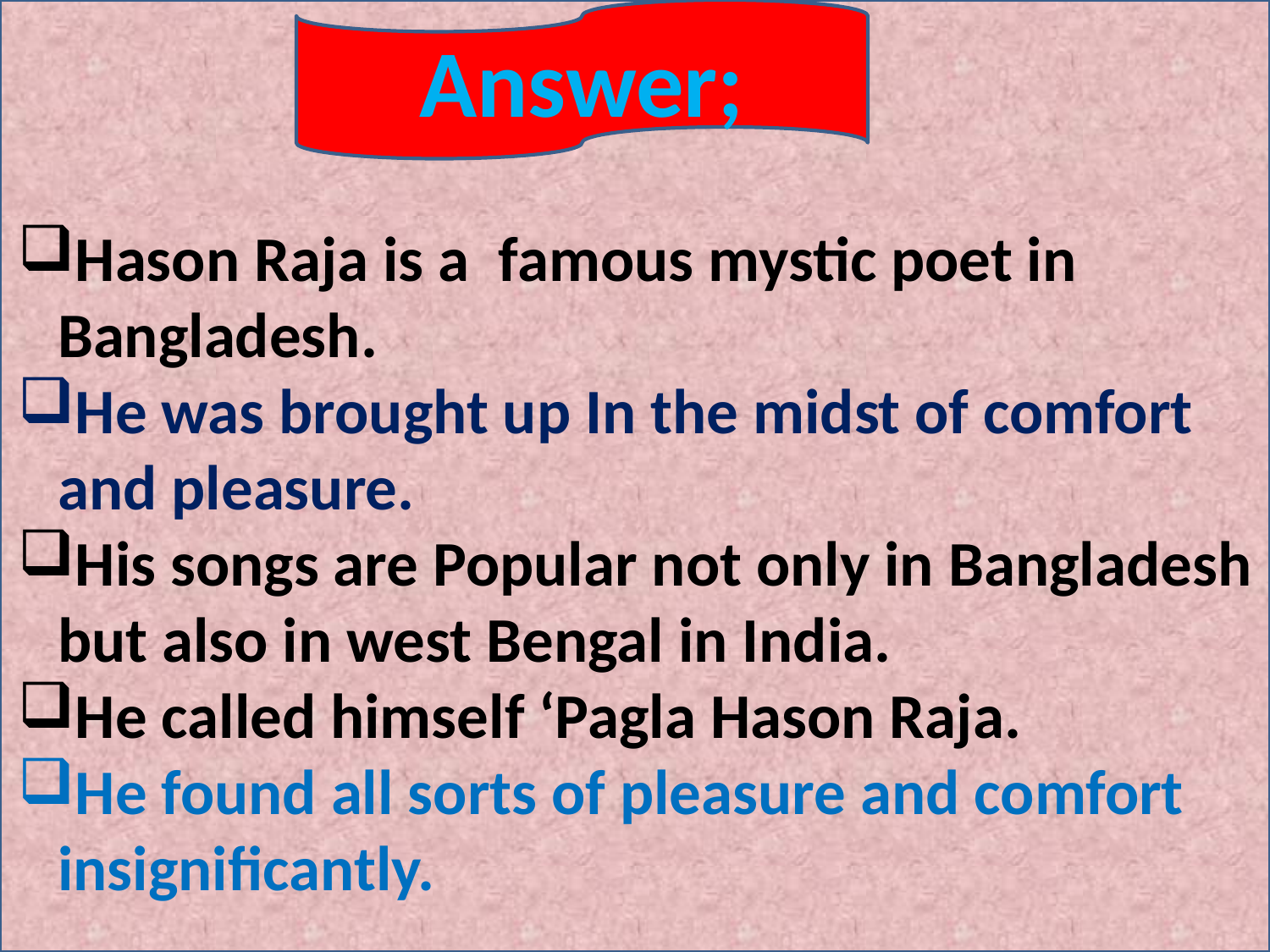

Answer;
Hason Raja is a  famous mystic poet in Bangladesh.
He was brought up In the midst of comfort and pleasure.
His songs are Popular not only in Bangladesh but also in west Bengal in India.
He called himself ‘Pagla Hason Raja.
He found all sorts of pleasure and comfort insignificantly.